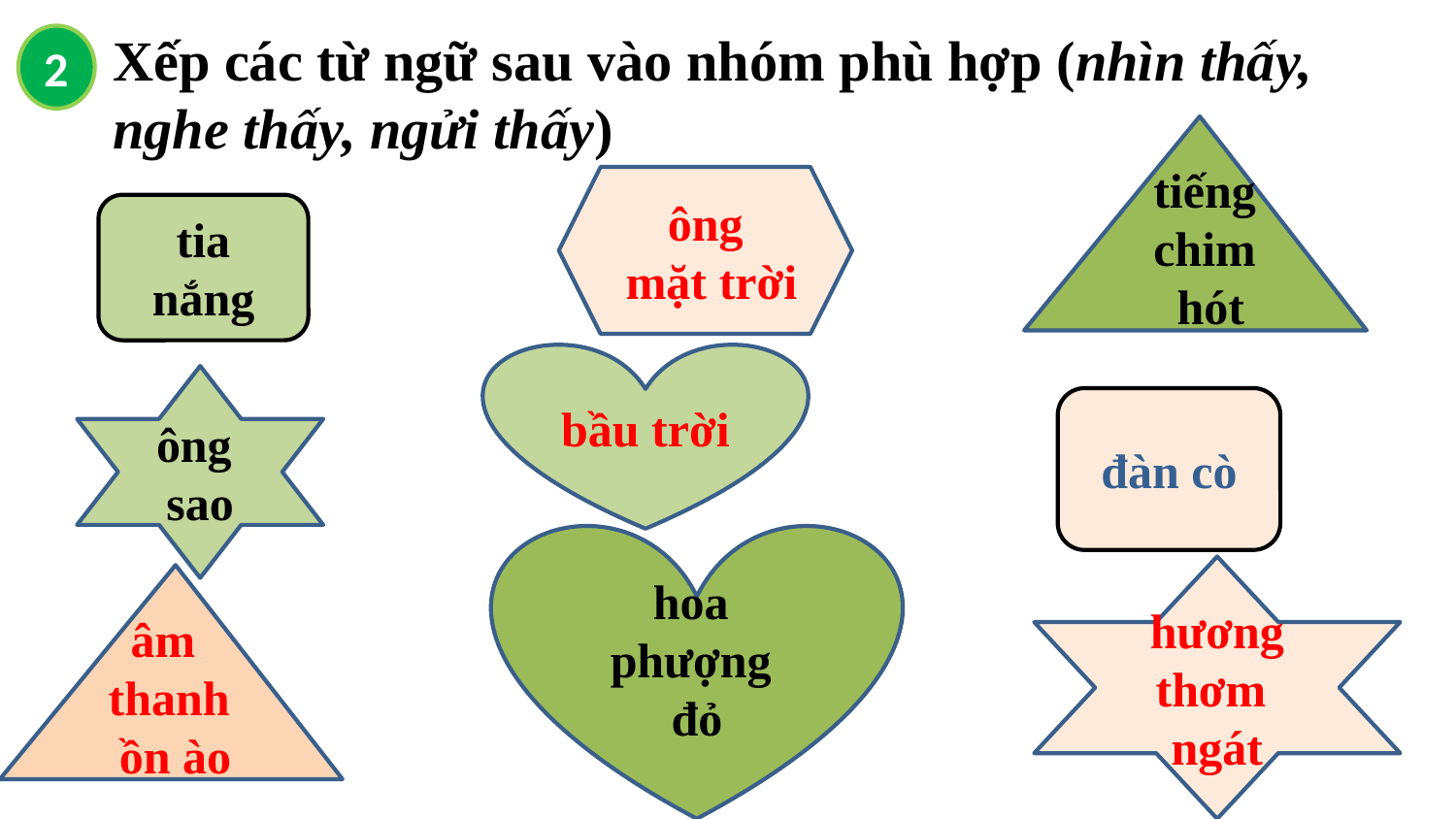

Xếp các từ ngữ sau vào nhóm phù hợp (nhìn thấy, nghe thấy, ngửi thấy)
2

tiếng
chim
 hót
ông
 mặt trời
tia nắng
bầu trời
ông
sao
đàn cò
hoa
phượng
đỏ
hương thơm
ngát

âm
thanh
 ồn ào